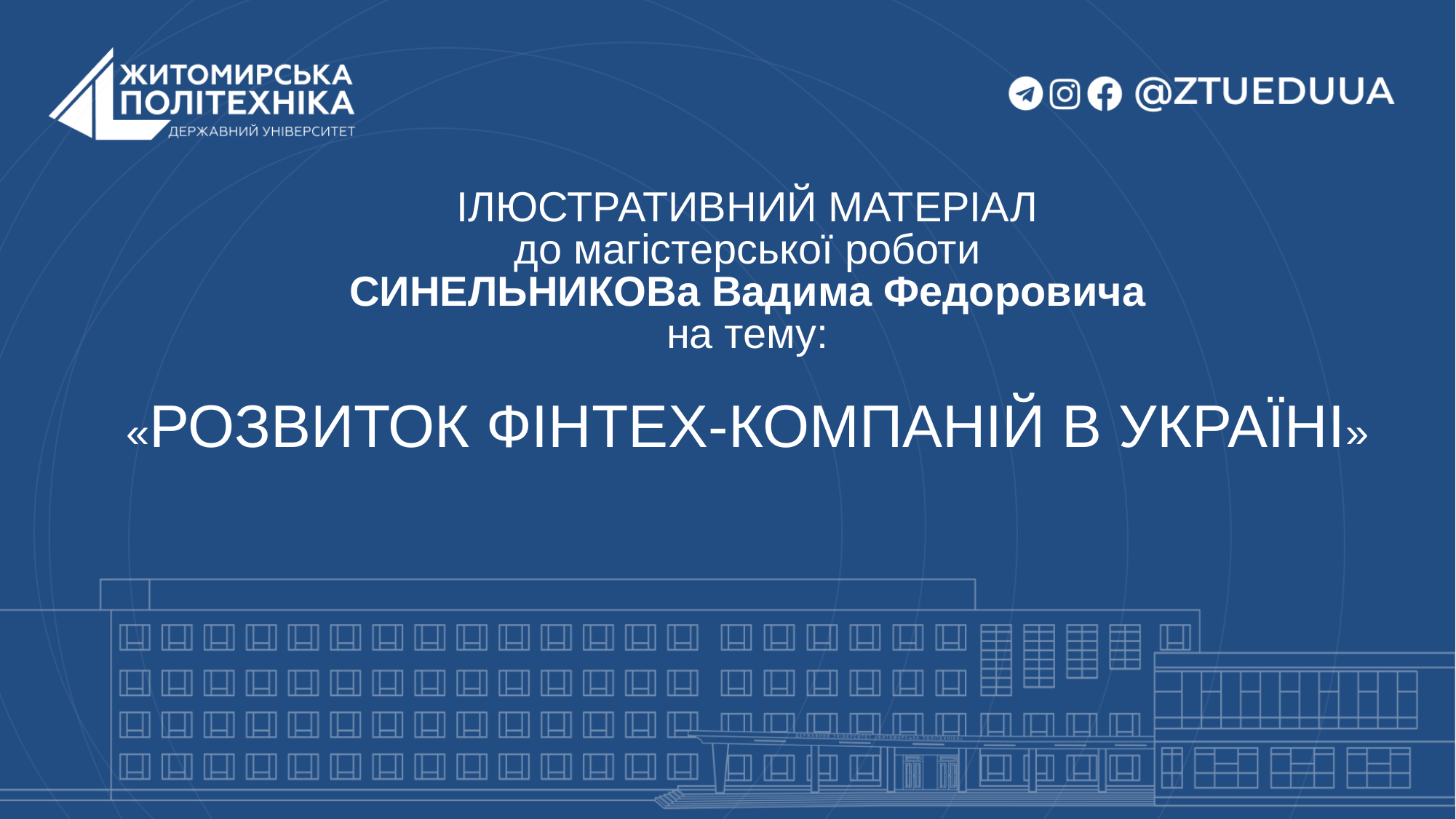

# ІЛЮСТРАТИВНИЙ МАТЕРІАЛ до магістерської роботи СИНЕЛЬНИКОВа Вадима Федоровича на тему: «РОЗВИТОК ФІНТЕХ-КОМПАНІЙ В УКРАЇНІ»